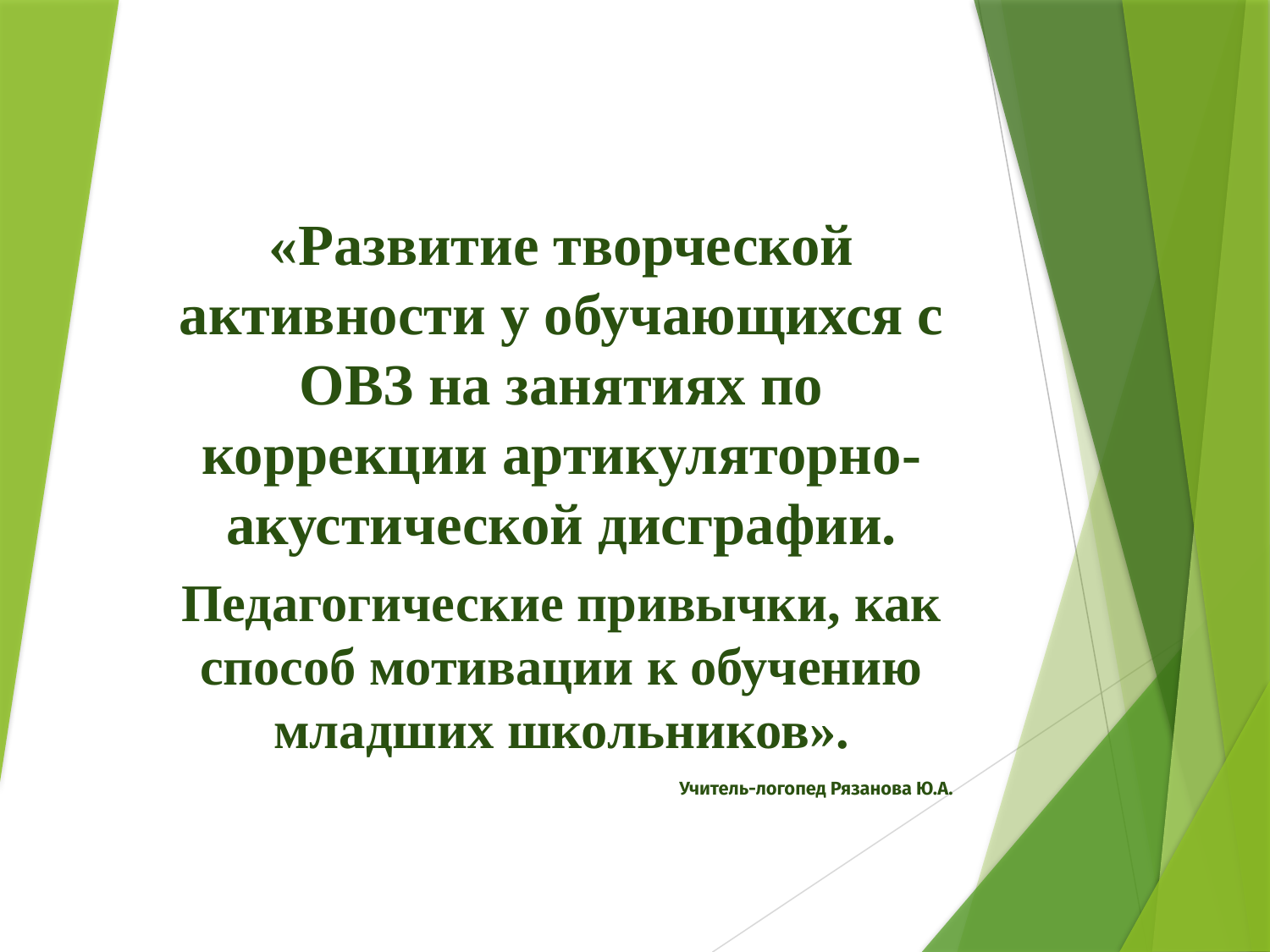

# «Развитие творческой активности у обучающихся с ОВЗ на занятиях по коррекции артикуляторно-акустической дисграфии.
Педагогические привычки, как способ мотивации к обучению младших школьников».
Учитель-логопед Рязанова Ю.А.